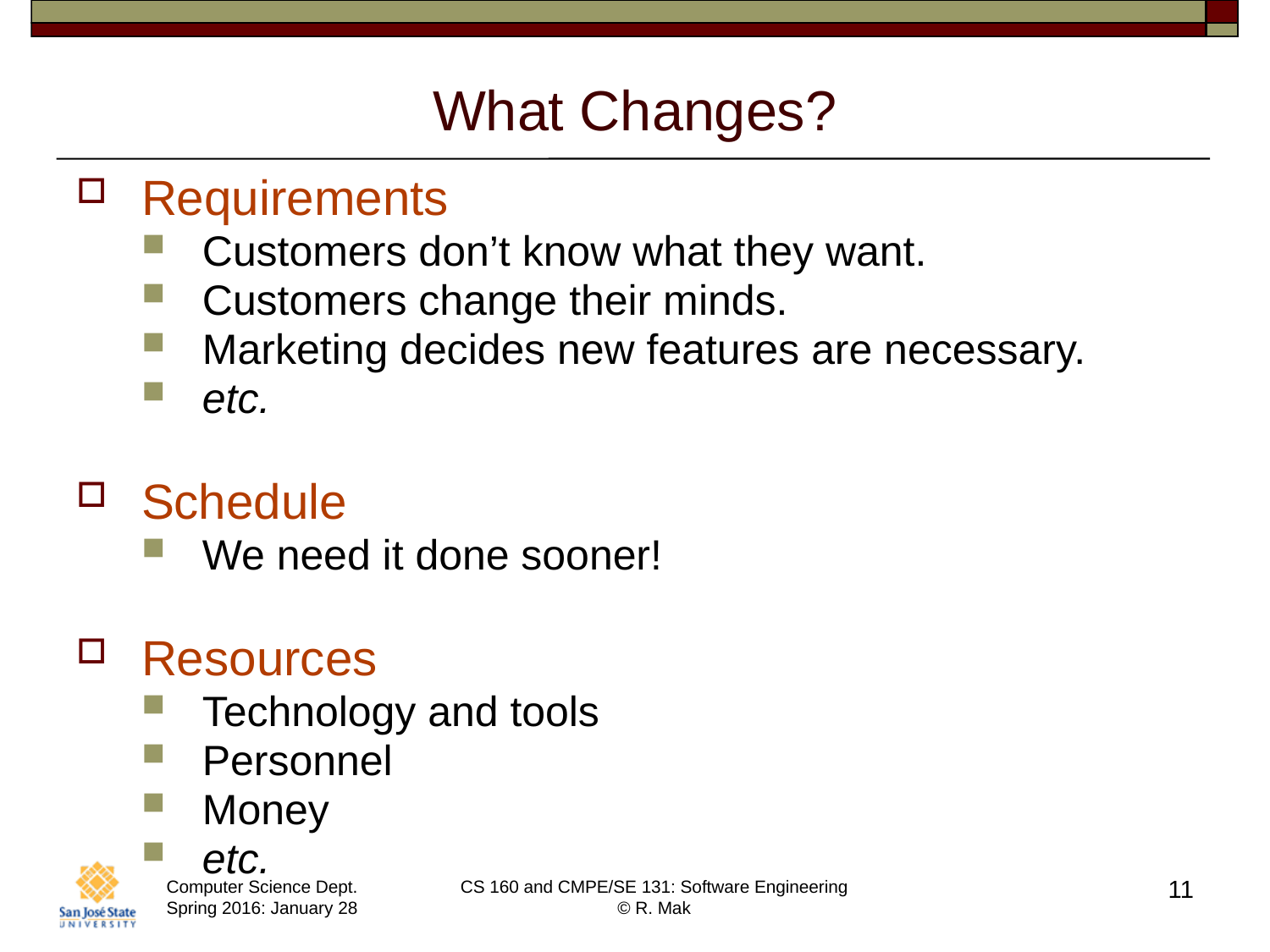

# What Changes?
Requirements
Customers don’t know what they want.
Customers change their minds.
Marketing decides new features are necessary.
etc.

Schedule
We need it done sooner!

Resources
Technology and tools
Personnel
Money
etc.
11